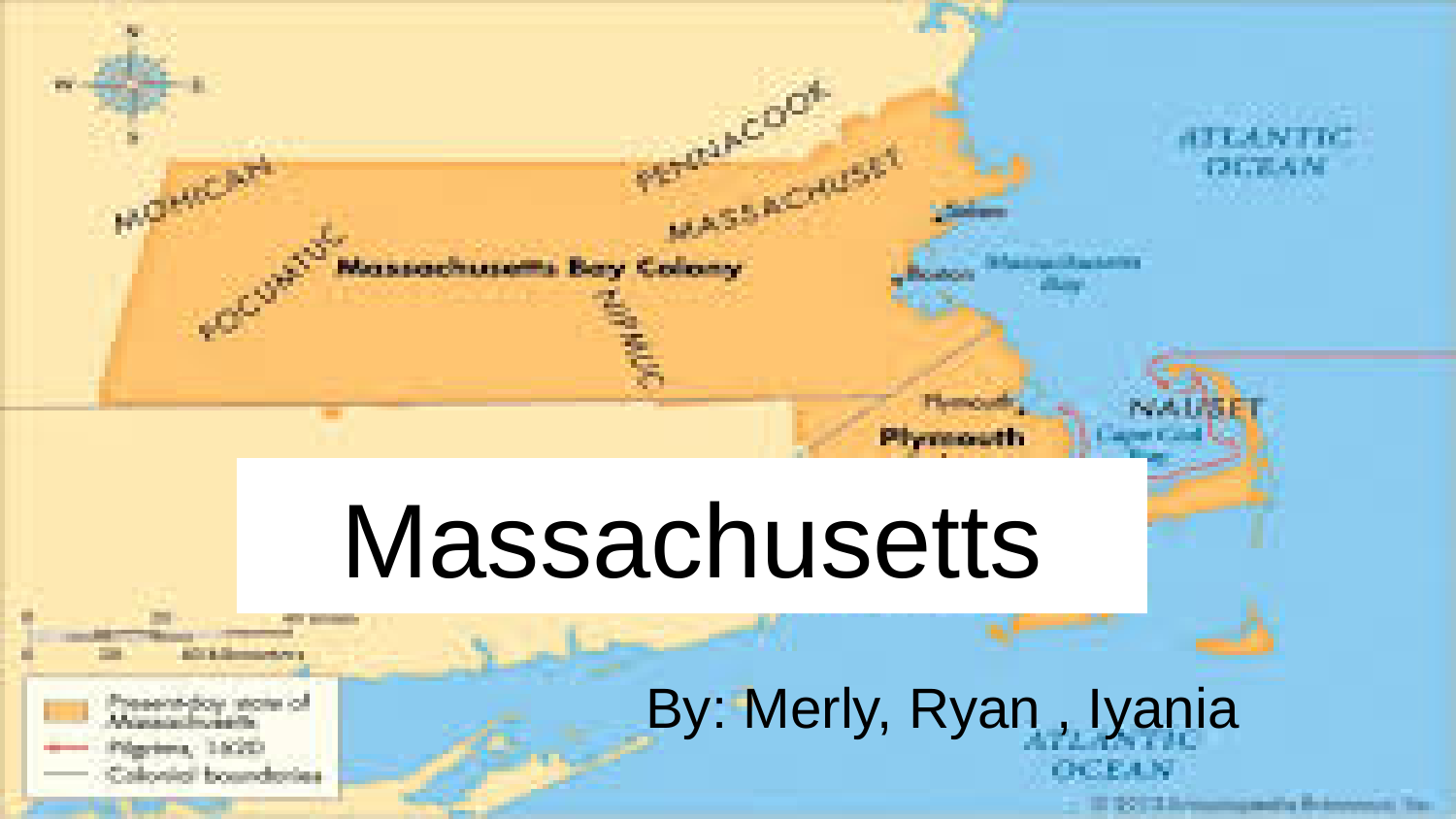

# Massachusetts
By: Merly, Ryan , Iyania